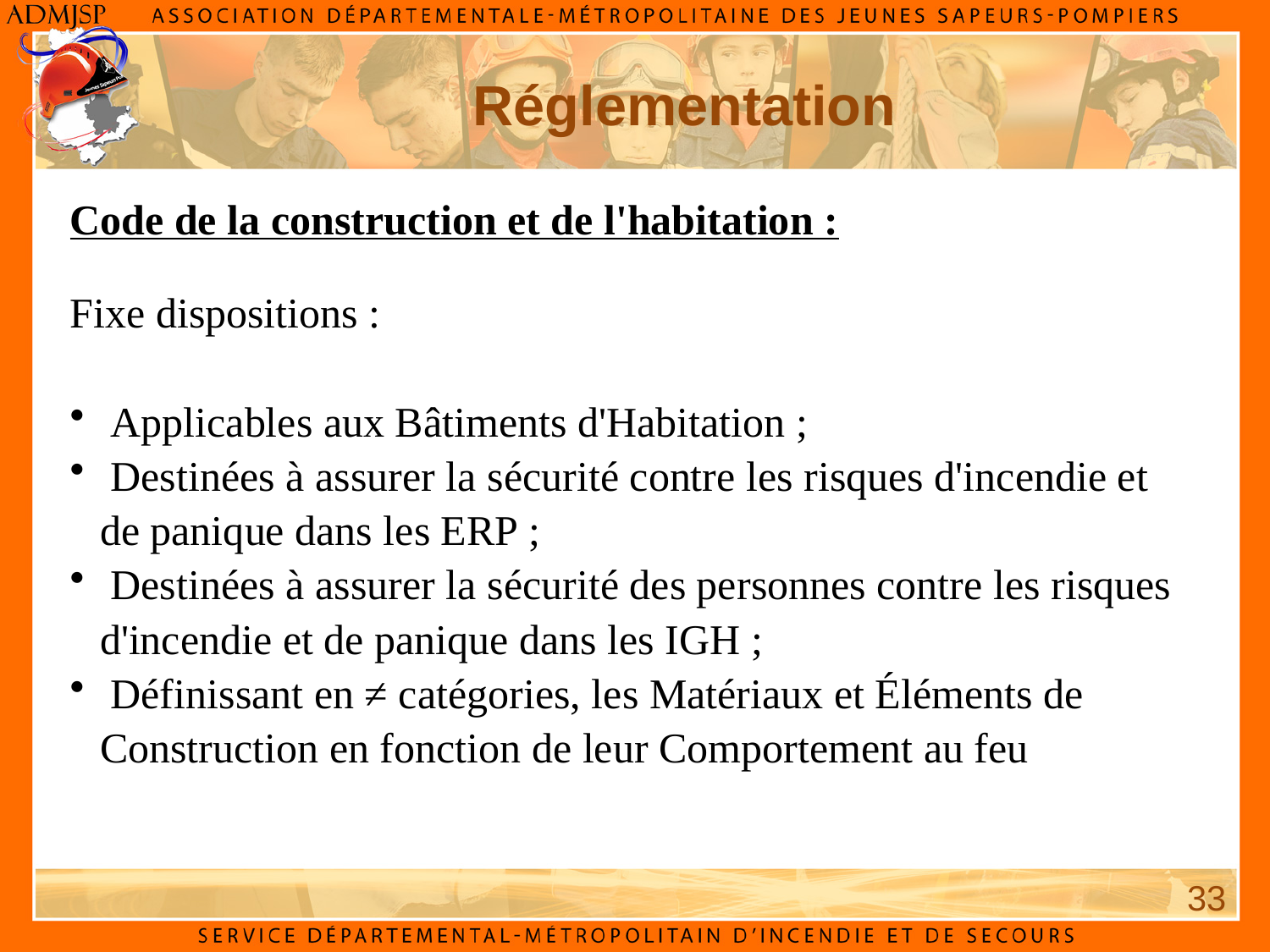

Réglementation
Code de la construction et de l'habitation :
Fixe dispositions :

 Applicables aux Bâtiments d'Habitation ;
 Destinées à assurer la sécurité contre les risques d'incendie et de panique dans les ERP ;
 Destinées à assurer la sécurité des personnes contre les risques d'incendie et de panique dans les IGH ;
 Définissant en ≠ catégories, les Matériaux et Éléments de Construction en fonction de leur Comportement au feu
33